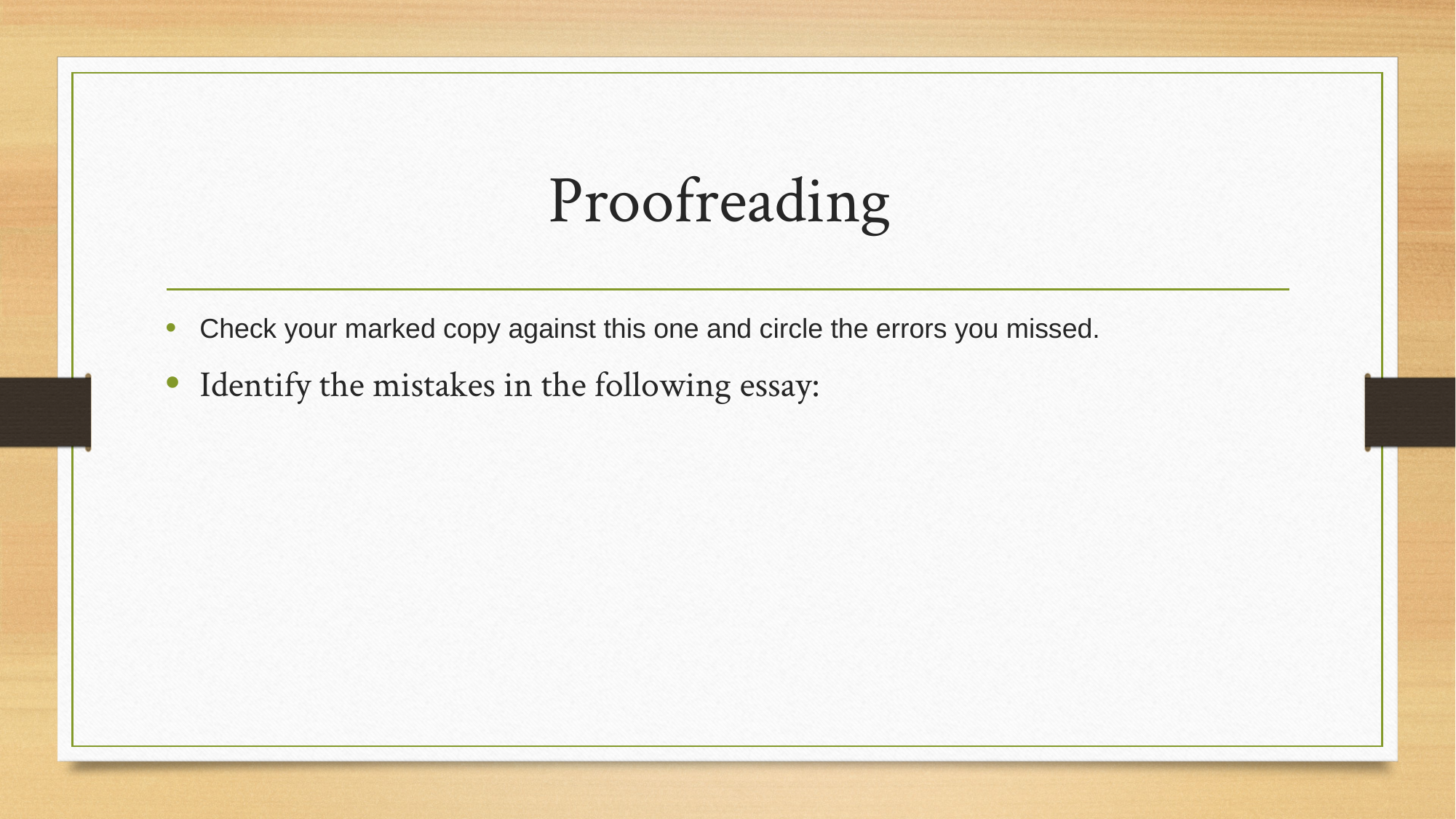

# Proofreading
Check your marked copy against this one and circle the errors you missed.
Identify the mistakes in the following essay: